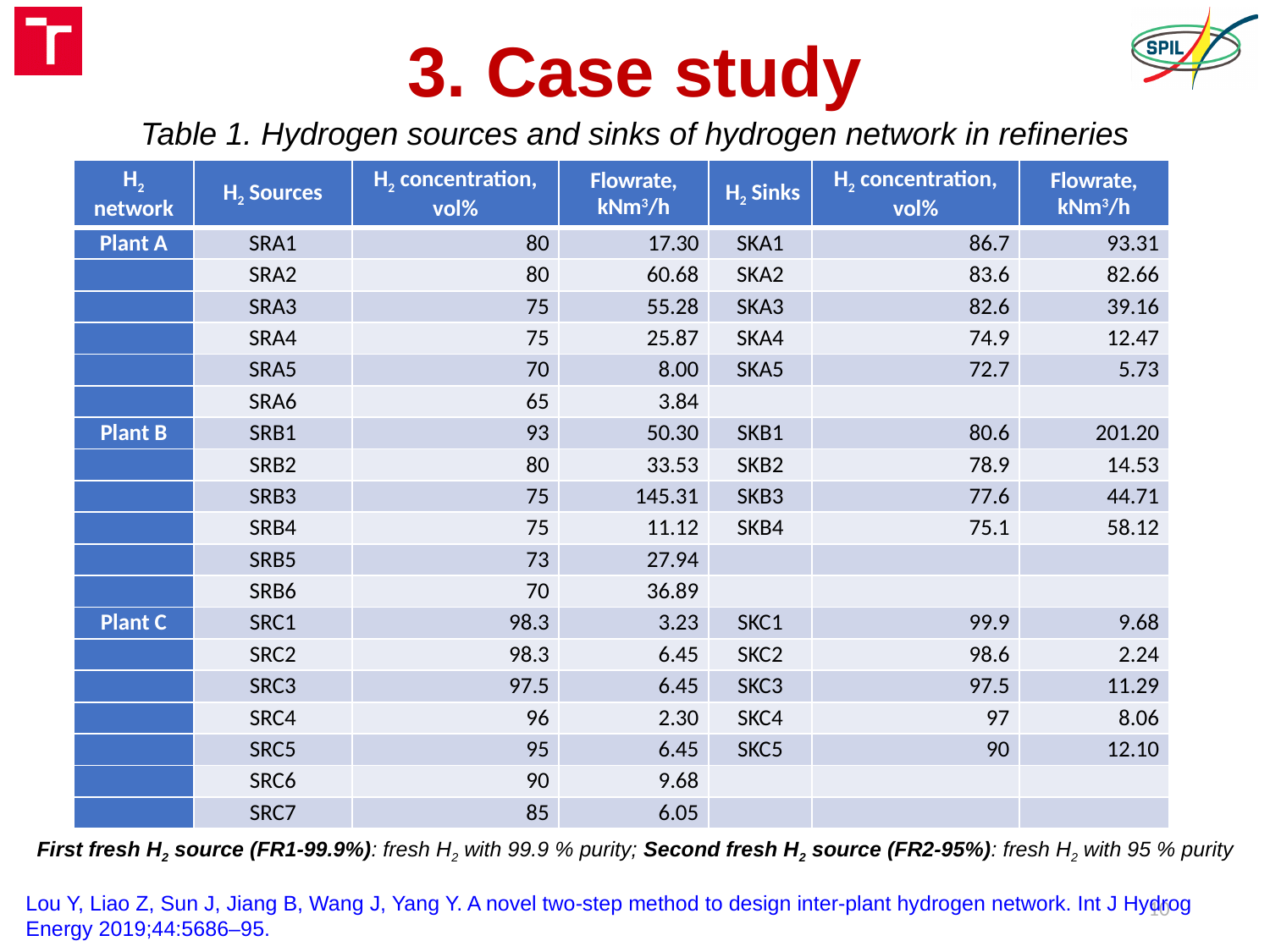

# 3. Case study
Table 1. Hydrogen sources and sinks of hydrogen network in refineries
| H2 network | H2 Sources | H2 concentration, vol% | Flowrate, kNm3/h | H2 Sinks | H2 concentration, vol% | Flowrate, kNm3/h |
| --- | --- | --- | --- | --- | --- | --- |
| Plant A | SRA1 | 80 | 17.30 | SKA1 | 86.7 | 93.31 |
|  | SRA2 | 80 | 60.68 | SKA2 | 83.6 | 82.66 |
|  | SRA3 | 75 | 55.28 | SKA3 | 82.6 | 39.16 |
|  | SRA4 | 75 | 25.87 | SKA4 | 74.9 | 12.47 |
|  | SRA5 | 70 | 8.00 | SKA5 | 72.7 | 5.73 |
|  | SRA6 | 65 | 3.84 |  |  |  |
| Plant B | SRB1 | 93 | 50.30 | SKB1 | 80.6 | 201.20 |
|  | SRB2 | 80 | 33.53 | SKB2 | 78.9 | 14.53 |
|  | SRB3 | 75 | 145.31 | SKB3 | 77.6 | 44.71 |
|  | SRB4 | 75 | 11.12 | SKB4 | 75.1 | 58.12 |
|  | SRB5 | 73 | 27.94 |  |  |  |
|  | SRB6 | 70 | 36.89 |  |  |  |
| Plant C | SRC1 | 98.3 | 3.23 | SKC1 | 99.9 | 9.68 |
|  | SRC2 | 98.3 | 6.45 | SKC2 | 98.6 | 2.24 |
|  | SRC3 | 97.5 | 6.45 | SKC3 | 97.5 | 11.29 |
|  | SRC4 | 96 | 2.30 | SKC4 | 97 | 8.06 |
|  | SRC5 | 95 | 6.45 | SKC5 | 90 | 12.10 |
|  | SRC6 | 90 | 9.68 |  |  |  |
|  | SRC7 | 85 | 6.05 |  |  |  |
First fresh H2 source (FR1-99.9%): fresh H2 with 99.9 % purity; Second fresh H2 source (FR2-95%): fresh H2 with 95 % purity
10
Lou Y, Liao Z, Sun J, Jiang B, Wang J, Yang Y. A novel two-step method to design inter-plant hydrogen network. Int J Hydrog Energy 2019;44:5686–95.